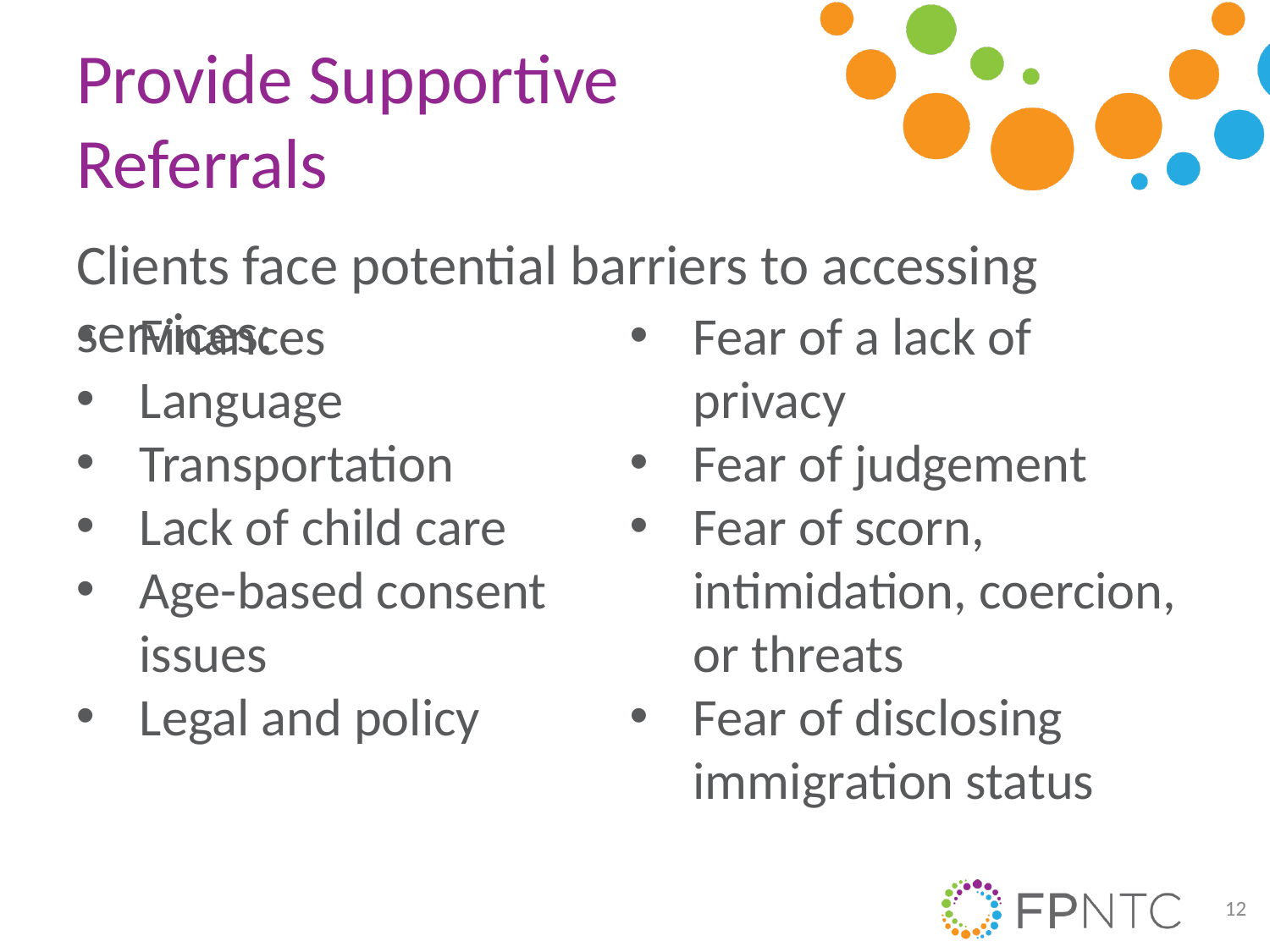

# Provide Supportive Referrals
Clients face potential barriers to accessing services:
Finances
Language
Transportation
Lack of child care
Age-based consent issues
Legal and policy

Fear of a lack of privacy
Fear of judgement
Fear of scorn, intimidation, coercion, or threats
Fear of disclosing immigration status
12